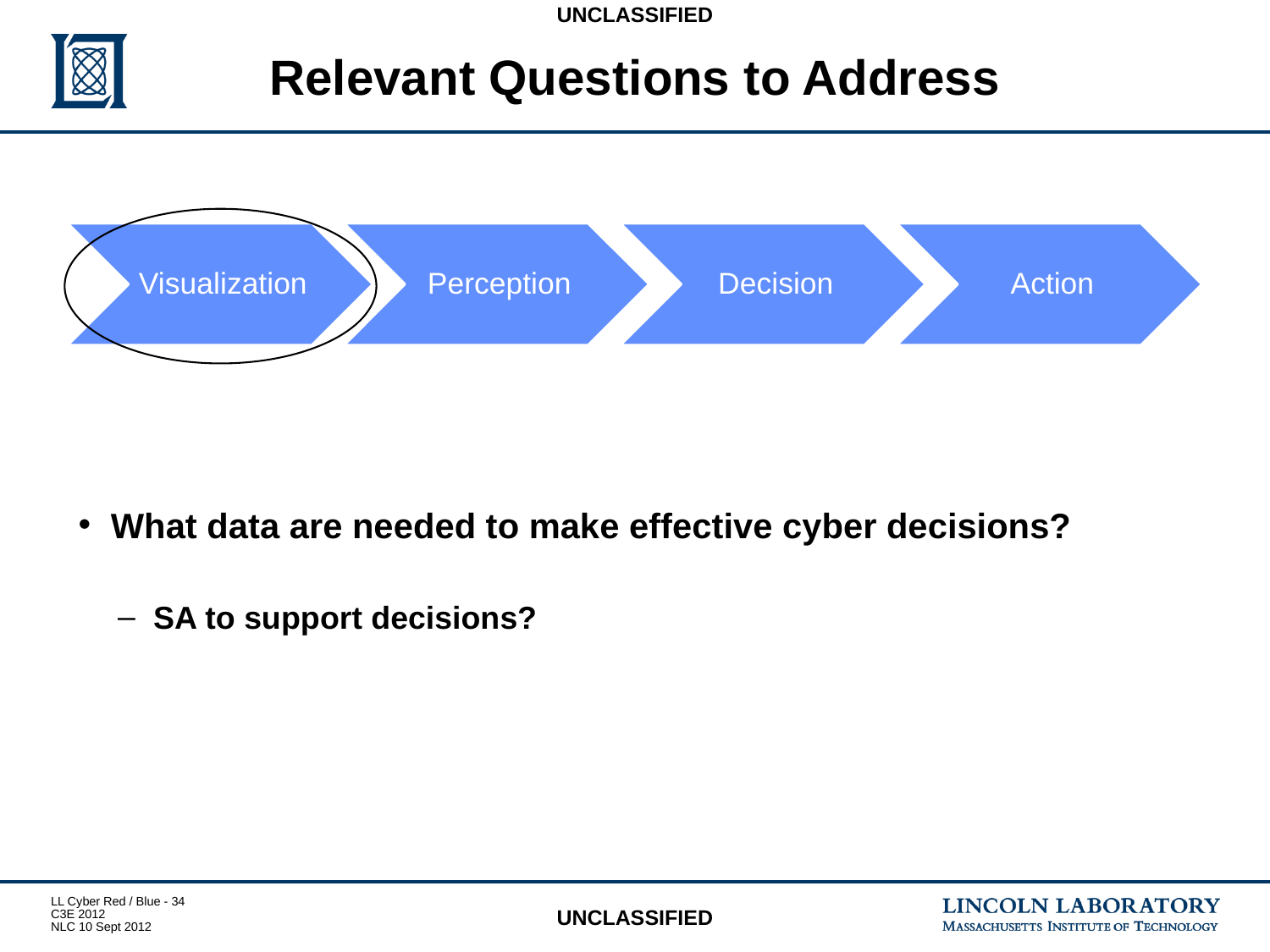

# Relevant Questions to Address

What data are needed to make effective cyber decisions?

SA to support decisions?

Visualization
Perception
Decision
Action